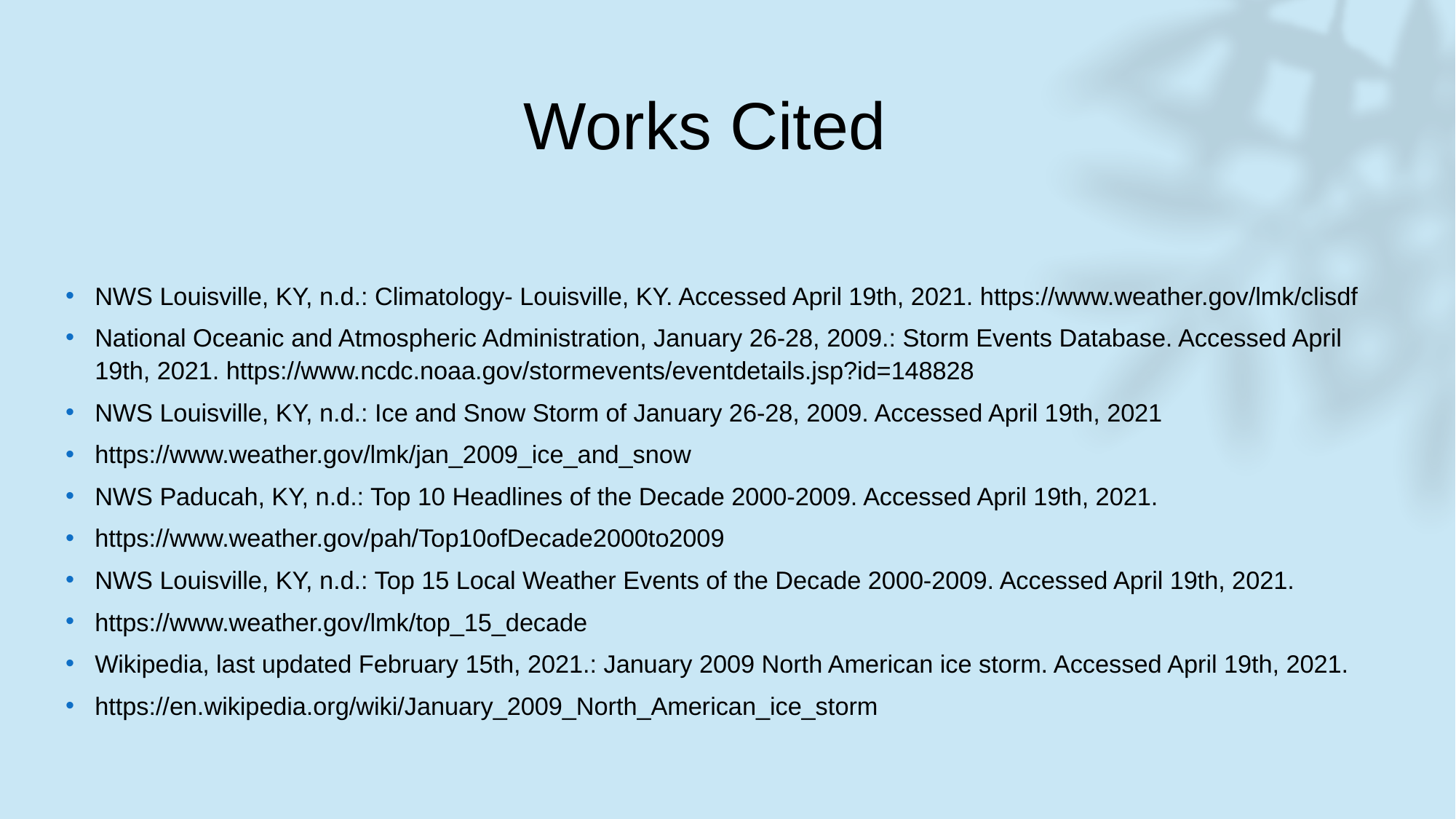

# Works Cited

NWS Louisville, KY, n.d.: Climatology- Louisville, KY. Accessed April 19th, 2021. https://www.weather.gov/lmk/clisdf
National Oceanic and Atmospheric Administration, January 26-28, 2009.: Storm Events Database. Accessed April 19th, 2021. https://www.ncdc.noaa.gov/stormevents/eventdetails.jsp?id=148828
NWS Louisville, KY, n.d.: Ice and Snow Storm of January 26-28, 2009. Accessed April 19th, 2021
https://www.weather.gov/lmk/jan_2009_ice_and_snow
NWS Paducah, KY, n.d.: Top 10 Headlines of the Decade 2000-2009. Accessed April 19th, 2021.
https://www.weather.gov/pah/Top10ofDecade2000to2009
NWS Louisville, KY, n.d.: Top 15 Local Weather Events of the Decade 2000-2009. Accessed April 19th, 2021.
https://www.weather.gov/lmk/top_15_decade
Wikipedia, last updated February 15th, 2021.: January 2009 North American ice storm. Accessed April 19th, 2021.
https://en.wikipedia.org/wiki/January_2009_North_American_ice_storm